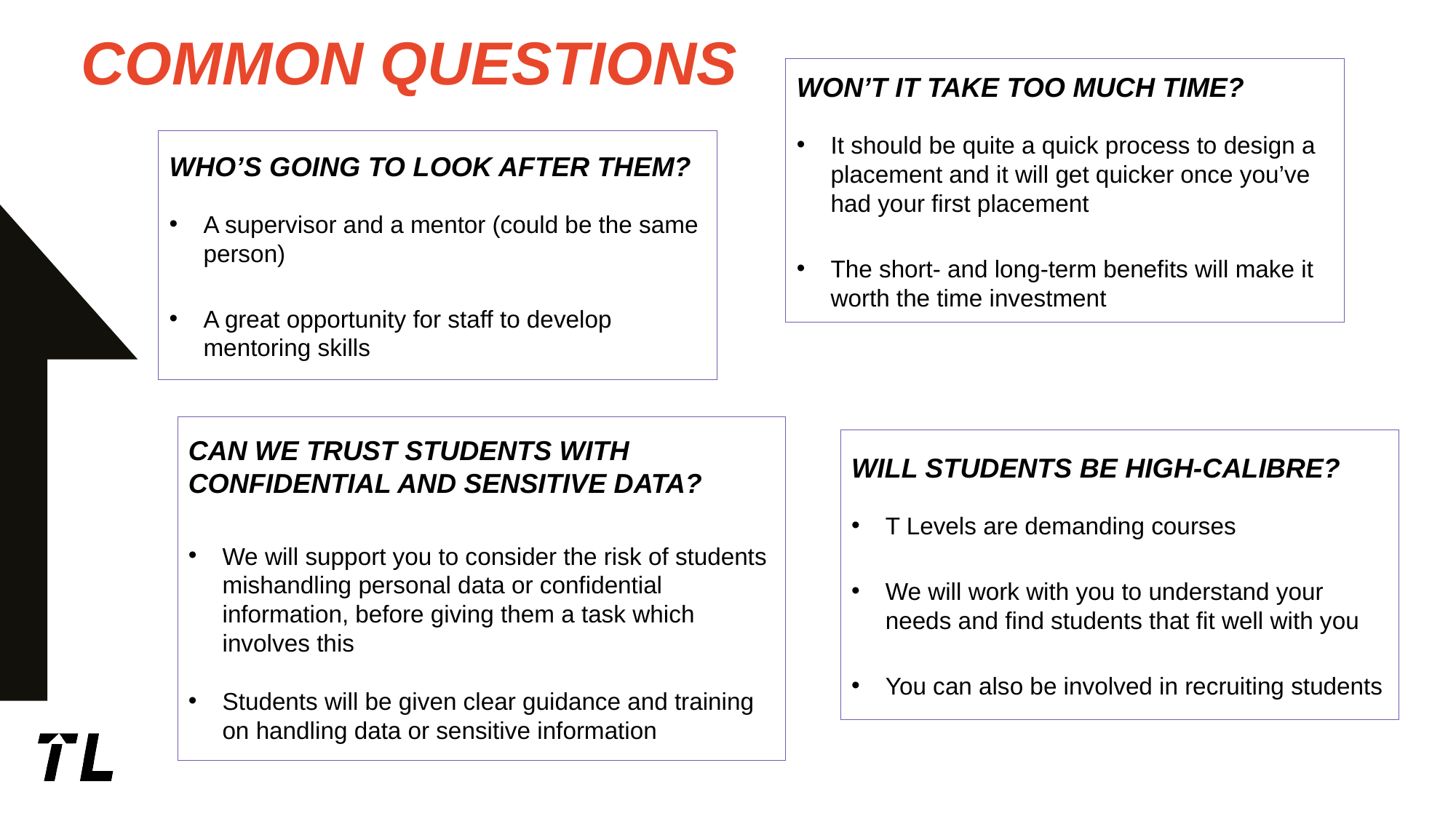

COMMON QUESTIONS
WON’T IT TAKE TOO MUCH TIME?
It should be quite a quick process to design a placement and it will get quicker once you’ve had your first placement
The short- and long-term benefits will make it worth the time investment
WHO’S GOING TO LOOK AFTER THEM?
A supervisor and a mentor (could be the same person)
A great opportunity for staff to develop mentoring skills
CAN WE TRUST STUDENTS WITH CONFIDENTIAL AND SENSITIVE DATA?
We will support you to consider the risk of students mishandling personal data or confidential information, before giving them a task which involves this

Students will be given clear guidance and training on handling data or sensitive information
WILL STUDENTS BE HIGH-CALIBRE?
T Levels are demanding courses
We will work with you to understand your needs and find students that fit well with you
You can also be involved in recruiting students